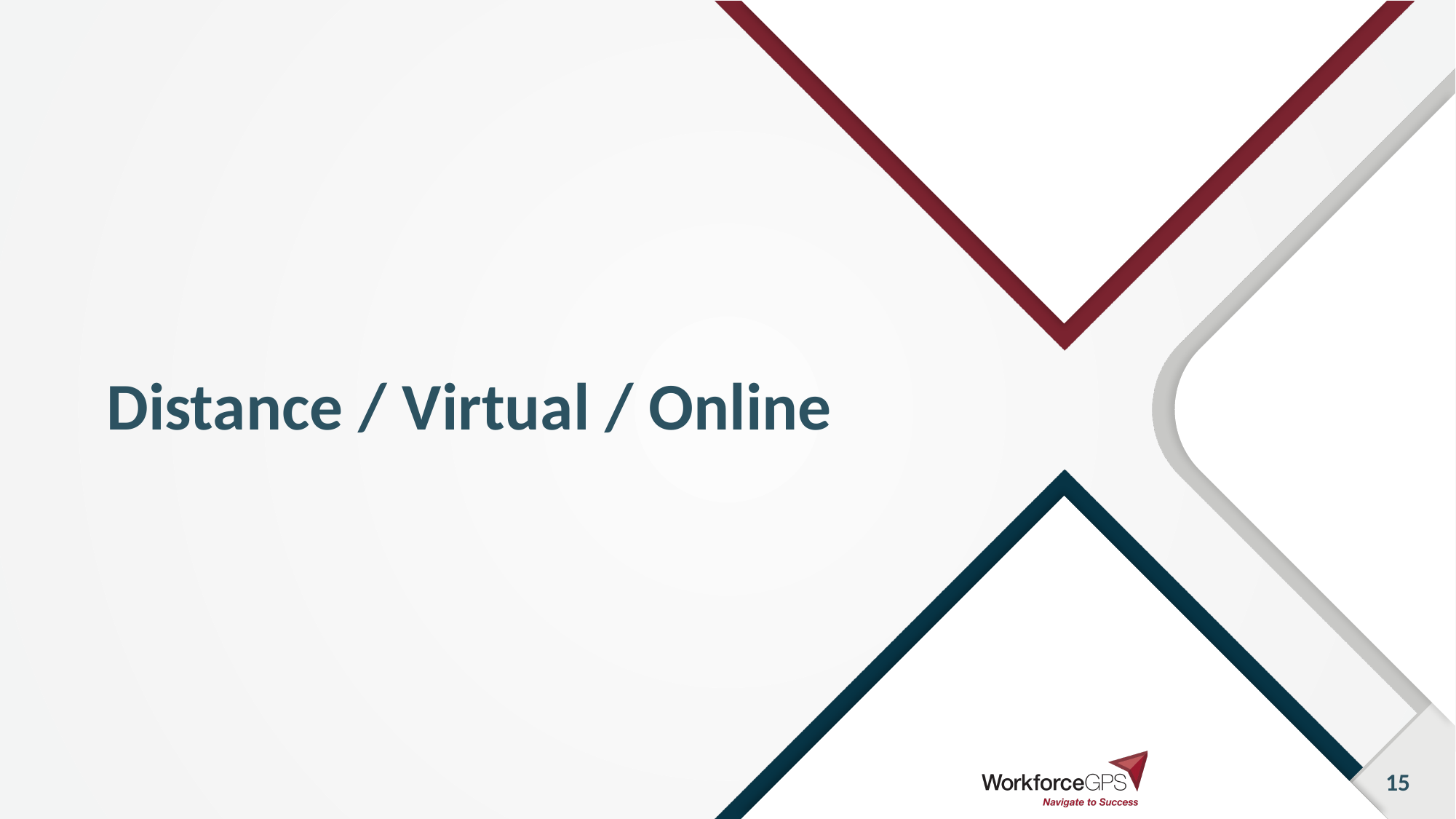

# Distance / Virtual / Online
15